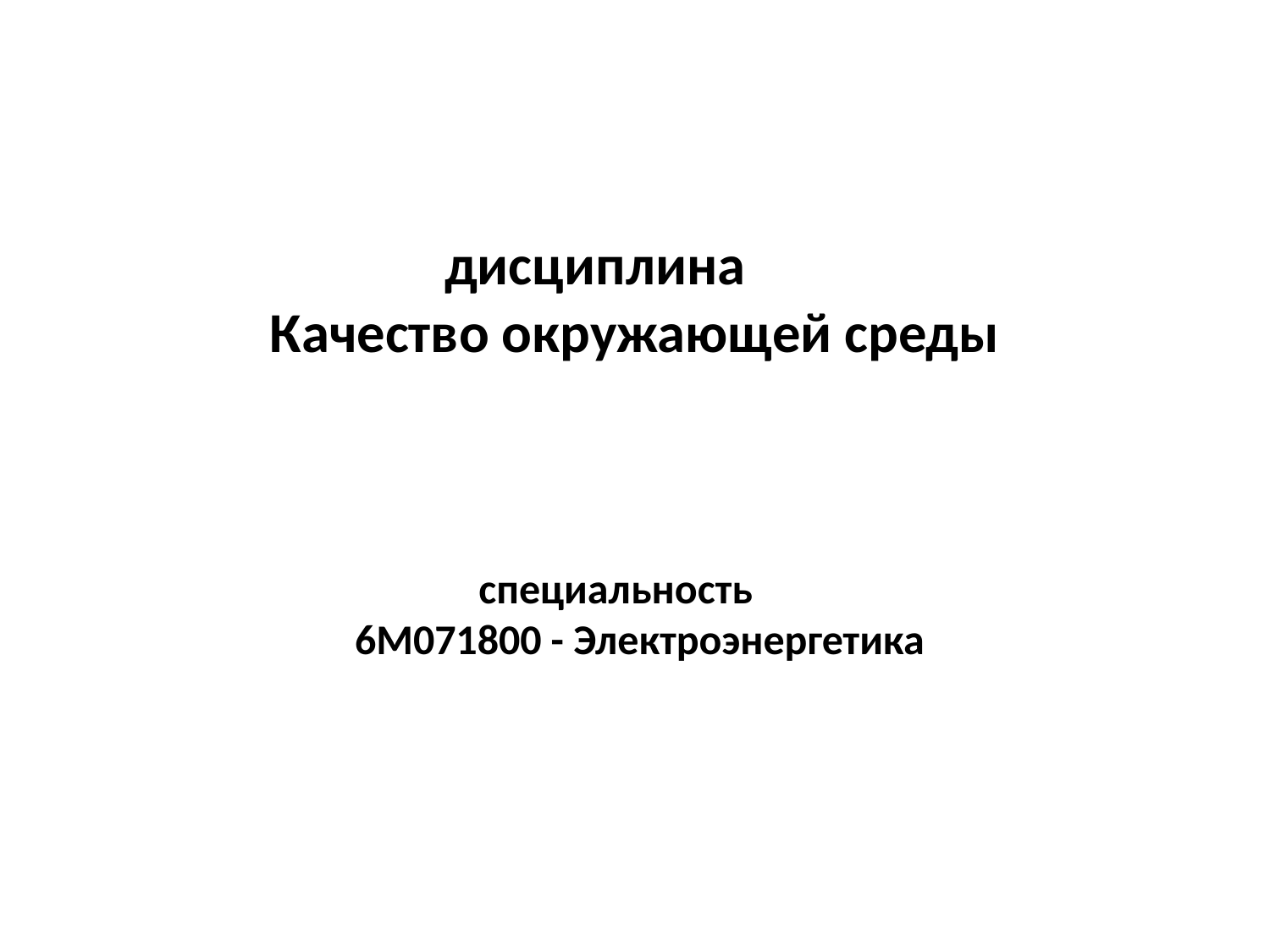

# дисциплина Качество окружающей среды

специальность
 6М071800 - Электроэнергетика